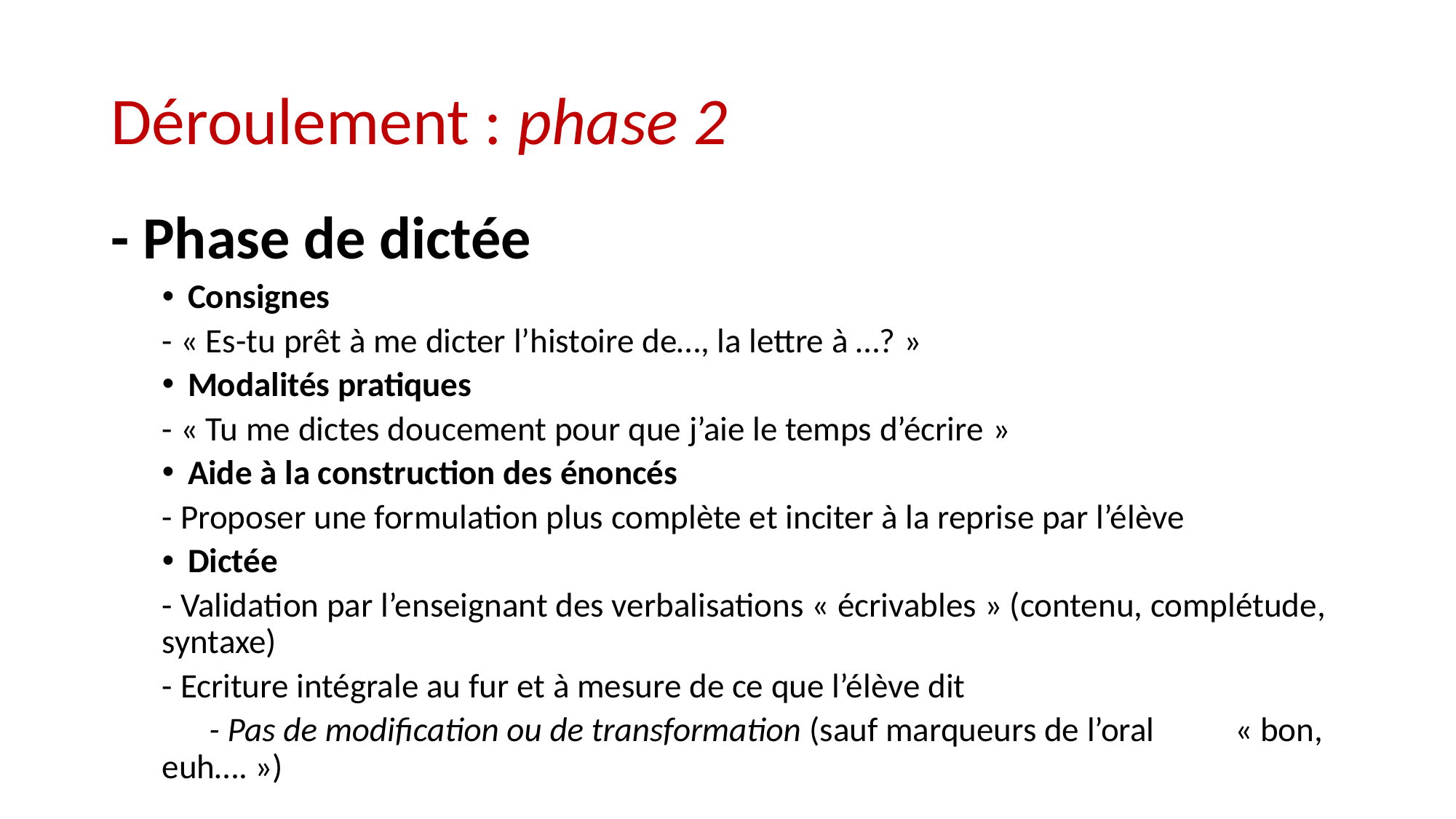

# Déroulement : phase 2
- Phase de dictée
Consignes
	- « Es-tu prêt à me dicter l’histoire de…, la lettre à …? »
Modalités pratiques
	- « Tu me dictes doucement pour que j’aie le temps d’écrire »
Aide à la construction des énoncés
	- Proposer une formulation plus complète et inciter à la reprise par l’élève
Dictée
	- Validation par l’enseignant des verbalisations « écrivables » (contenu, complétude, syntaxe)
	- Ecriture intégrale au fur et à mesure de ce que l’élève dit
	      - Pas de modification ou de transformation (sauf marqueurs de l’oral 		      « bon, euh…. »)